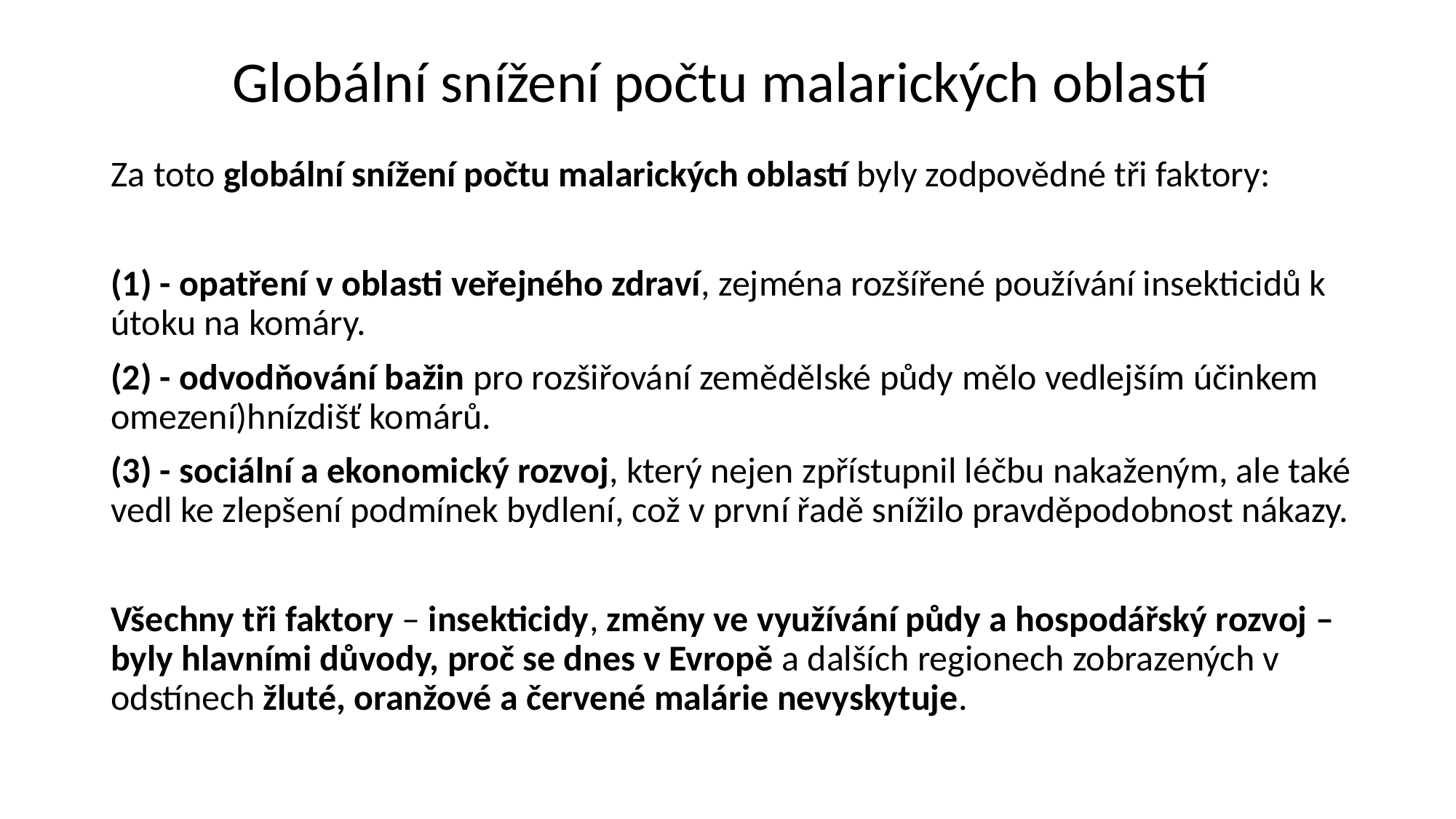

# Globální snížení počtu malarických oblastí
Za toto globální snížení počtu malarických oblastí byly zodpovědné tři faktory:

(1) - opatření v oblasti veřejného zdraví, zejména rozšířené používání insekticidů k útoku na komáry.
(2) - odvodňování bažin pro rozšiřování zemědělské půdy mělo vedlejším účinkem omezení)hnízdišť komárů.
(3) - sociální a ekonomický rozvoj, který nejen zpřístupnil léčbu nakaženým, ale také vedl ke zlepšení podmínek bydlení, což v první řadě snížilo pravděpodobnost nákazy.

Všechny tři faktory – insekticidy, změny ve využívání půdy a hospodářský rozvoj – byly hlavními důvody, proč se dnes v Evropě a dalších regionech zobrazených v odstínech žluté, oranžové a červené malárie nevyskytuje.